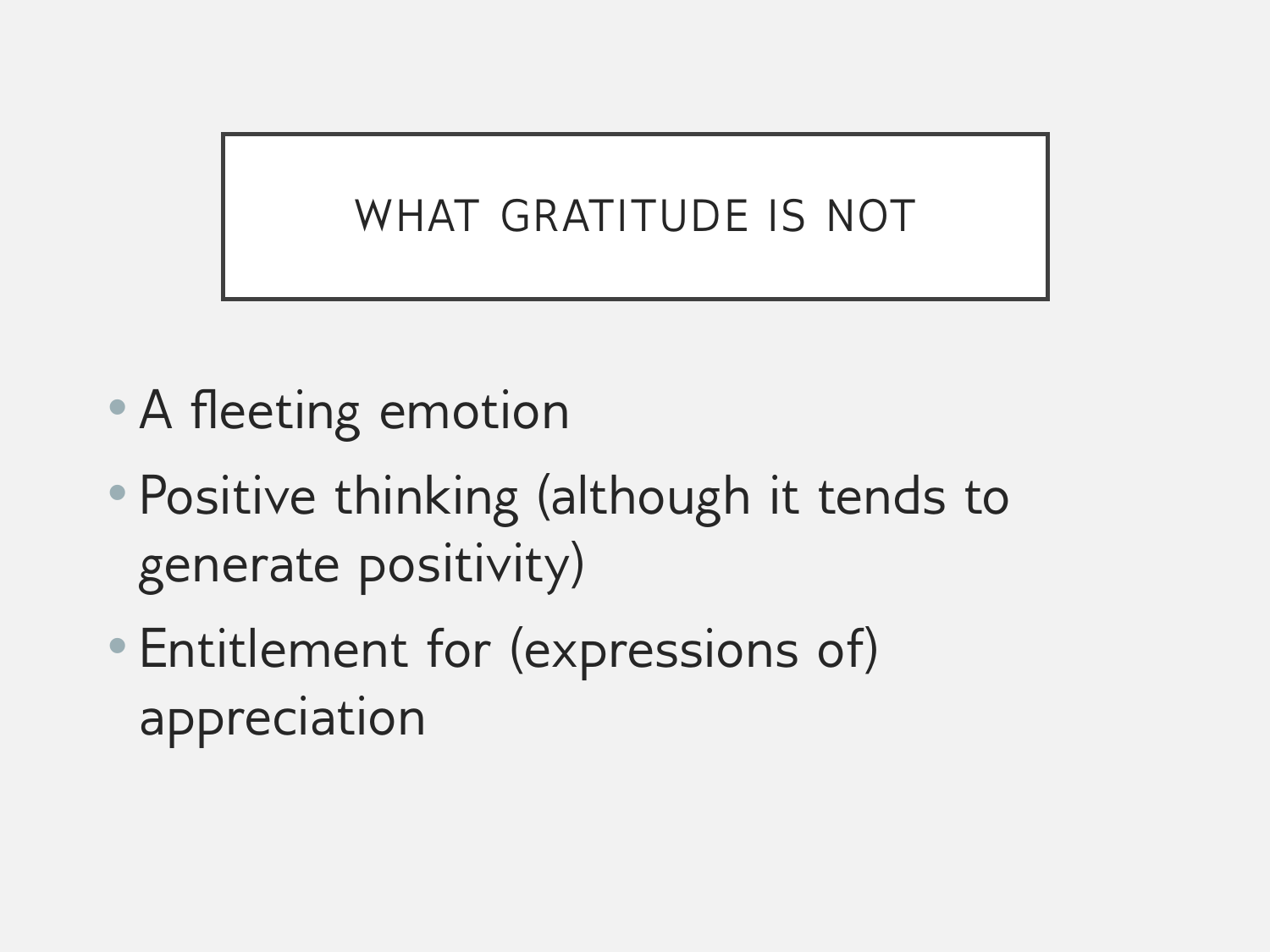

# What gratitude is not
A fleeting emotion
Positive thinking (although it tends to generate positivity)
Entitlement for (expressions of) appreciation